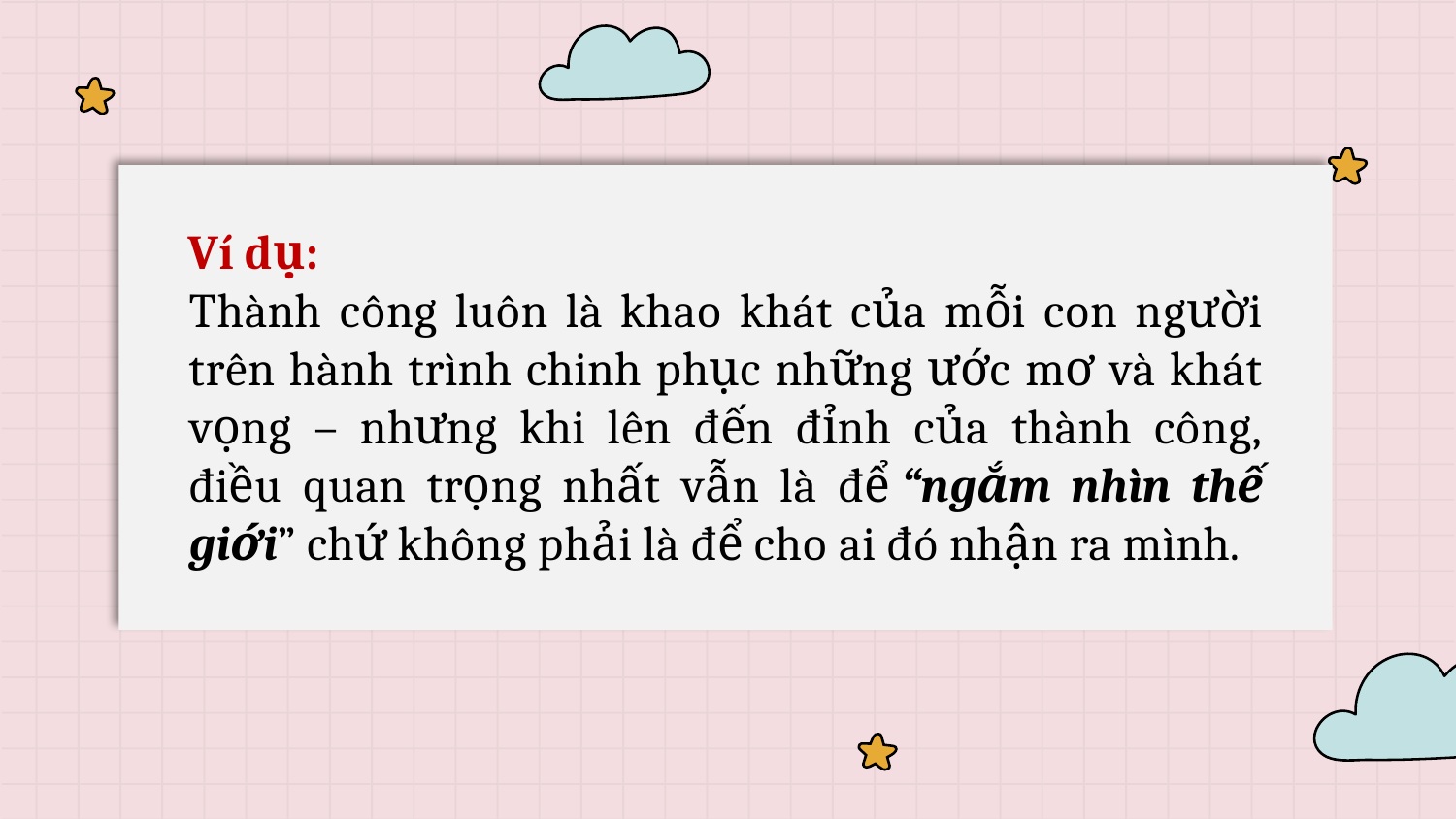

Ví dụ:
Thành công luôn là khao khát của mỗi con người trên hành trình chinh phục những ước mơ và khát vọng – nhưng khi lên đến đỉnh của thành công, điều quan trọng nhất vẫn là để “ngắm nhìn thế giới” chứ không phải là để cho ai đó nhận ra mình.